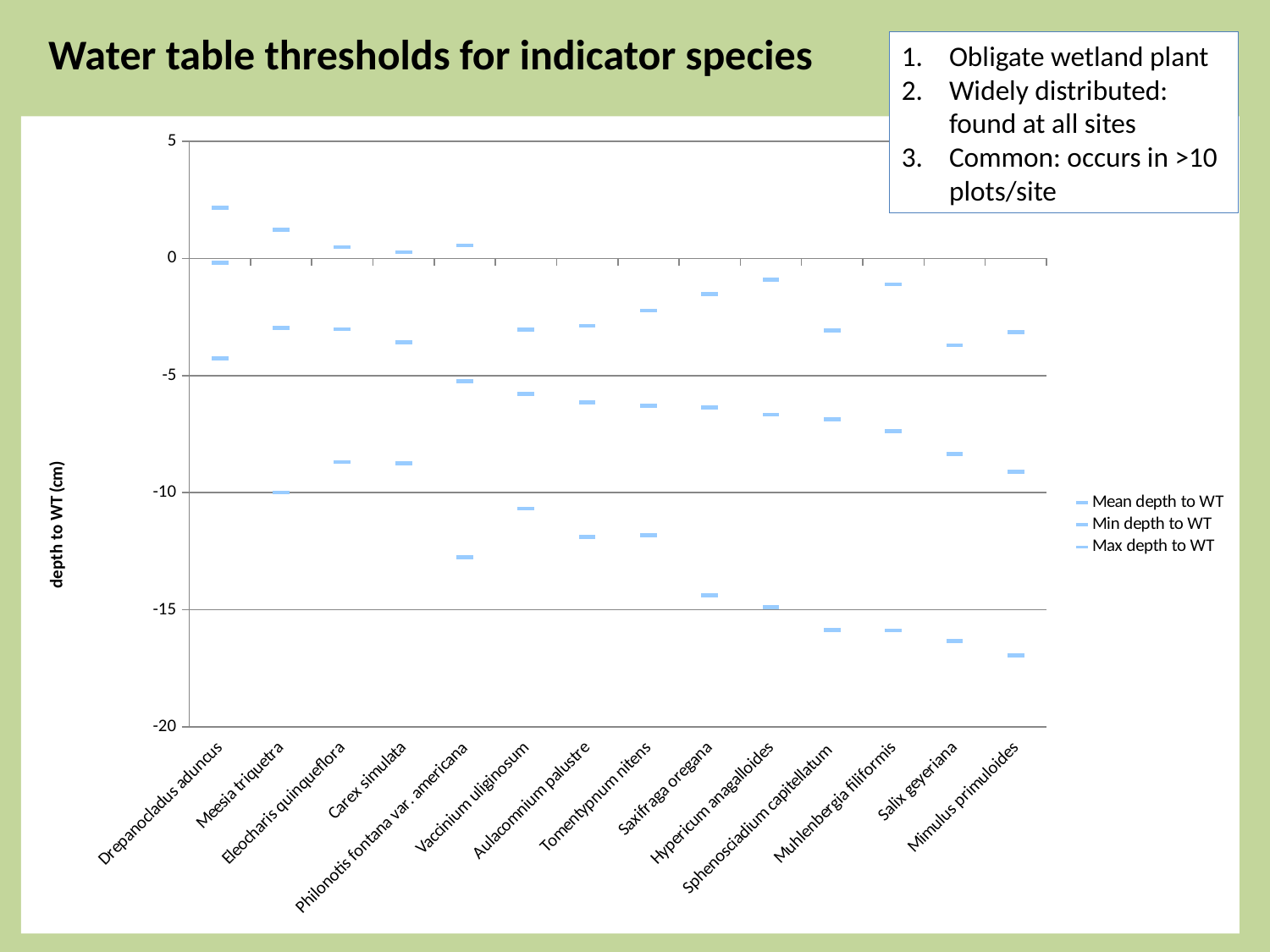

Water table thresholds for indicator species
Obligate wetland plant
Widely distributed: found at all sites
Common: occurs in >10 plots/site

### Chart

| Category |  |  |  |
|---|---|---|---|
| Drepanocladus aduncus | -0.18100000000000024 | -4.2549999999999955 | 2.154 |
| Meesia triquetra | -2.964 | -9.998000000000001 | 1.226 |
| Eleocharis quinqueflora | -3.0189999999999997 | -8.691000000000003 | 0.4780000000000003 |
| Carex simulata | -3.5709999999999997 | -8.751000000000001 | 0.262 |
| Philonotis fontana var. americana | -5.242 | -12.756 | 0.555 |
| Vaccinium uliginosum | -5.773 | -10.684000000000001 | -3.0389999999999997 |
| Aulacomnium palustre | -6.157999999999987 | -11.888 | -2.8819999999999997 |
| Tomentypnum nitens | -6.3 | -11.828000000000001 | -2.2319999999999998 |
| Saxifraga oregana | -6.3519999999999985 | -14.371 | -1.53 |
| Hypericum anagalloides | -6.67 | -14.892000000000024 | -0.91 |
| Sphenosciadium capitellatum  | -6.874 | -15.866000000000025 | -3.0719999999999987 |
| Muhlenbergia filiformis | -7.381 | -15.883000000000004 | -1.103 |
| Salix geyeriana | -8.343 | -16.325 | -3.704 |
| Mimulus primuloides | -9.11 | -16.959999999999987 | -3.137 |